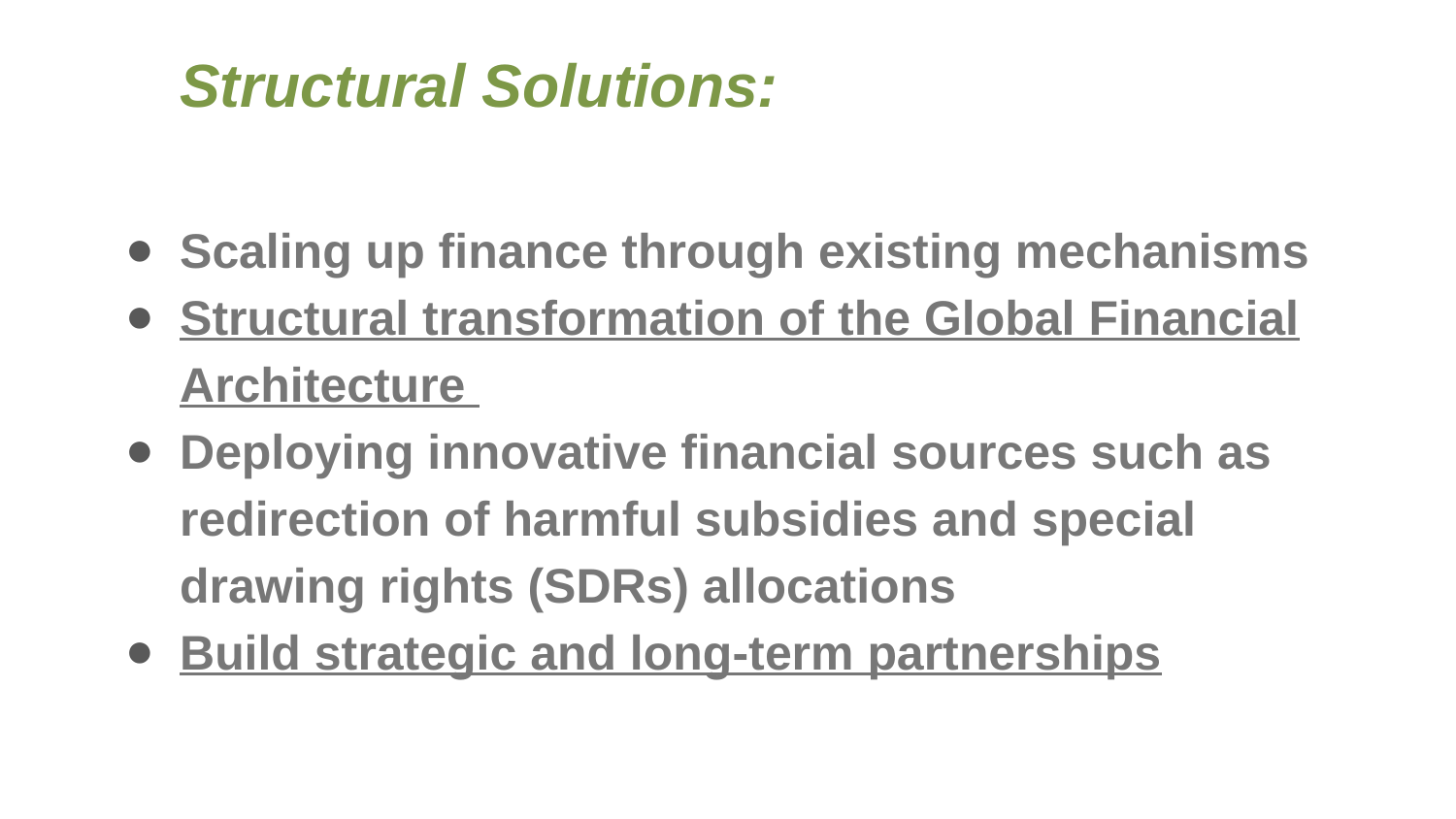

# Structural Solutions:

Scaling up finance through existing mechanisms
Structural transformation of the Global Financial Architecture
Deploying innovative financial sources such as redirection of harmful subsidies and special drawing rights (SDRs) allocations
Build strategic and long-term partnerships